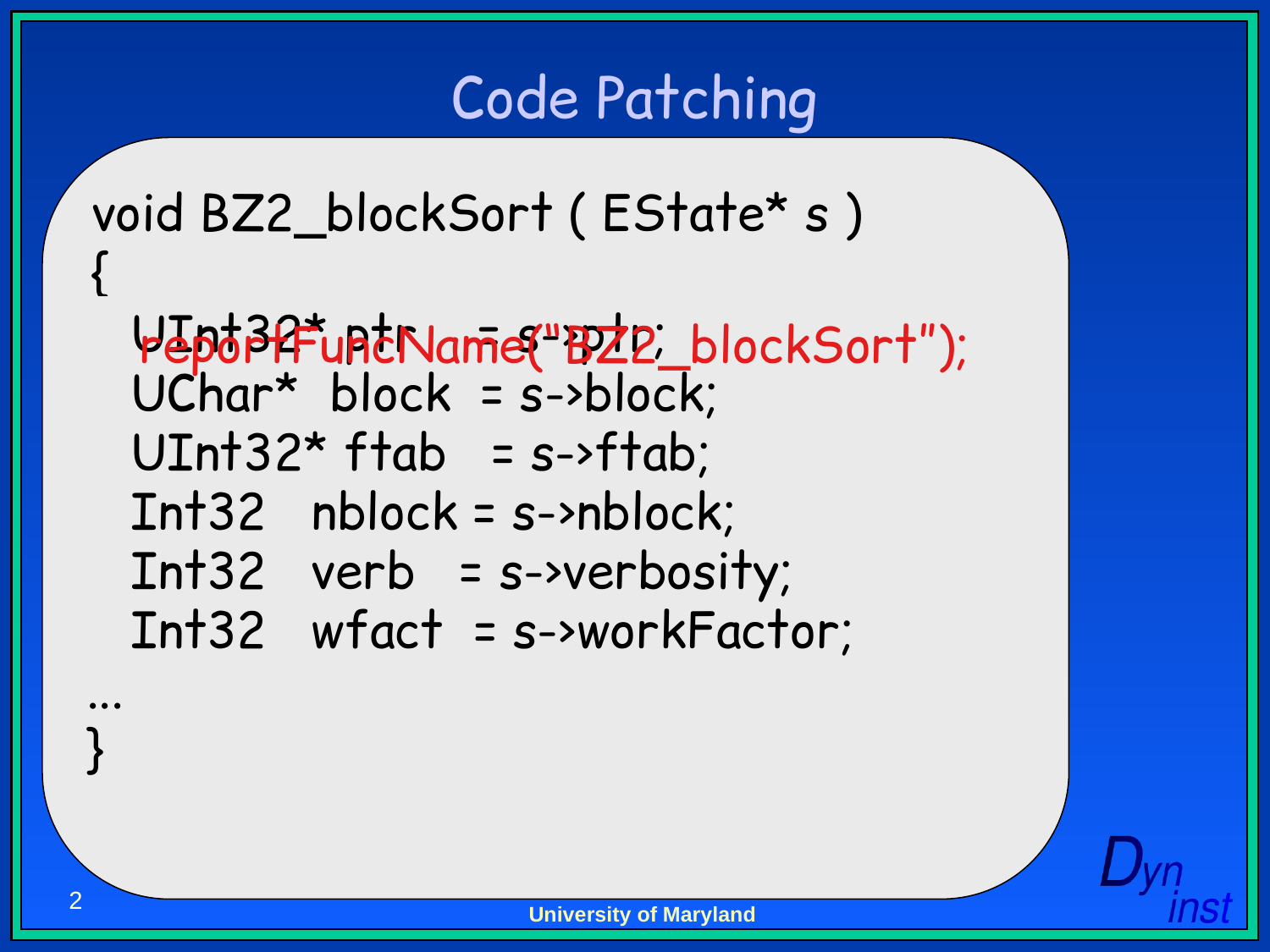

# Code Patching
void BZ2_blockSort ( EState* s )
{

   UInt32* ptr    = s->ptr;
   UChar*  block  = s->block;
   UInt32* ftab   = s->ftab;
   Int32   nblock = s->nblock;
   Int32   verb   = s->verbosity;
   Int32   wfact  = s->workFactor;
...
}

reportFuncName(“BZ2_blockSort”);
2